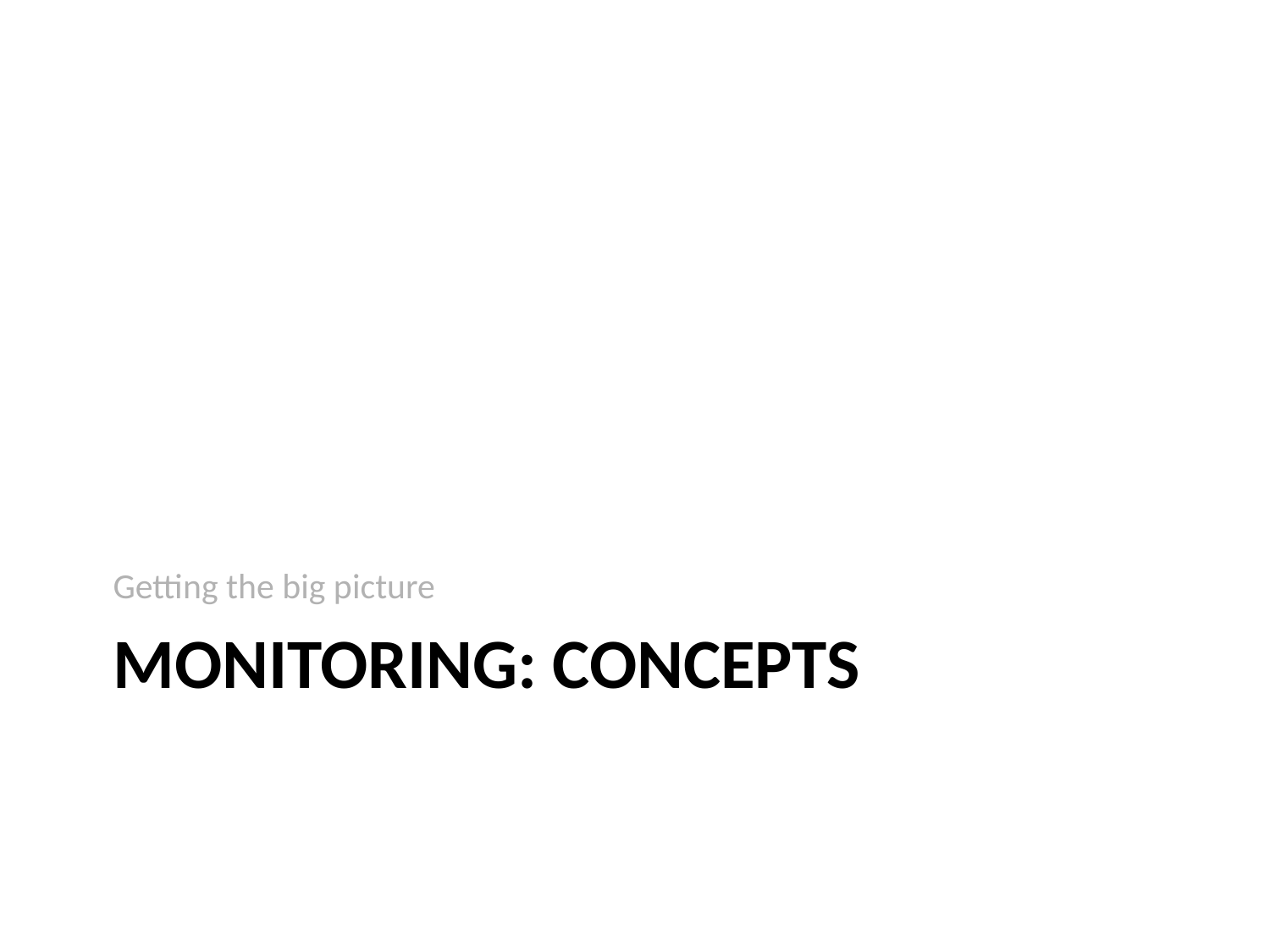

Getting the big picture
# Monitoring: Concepts